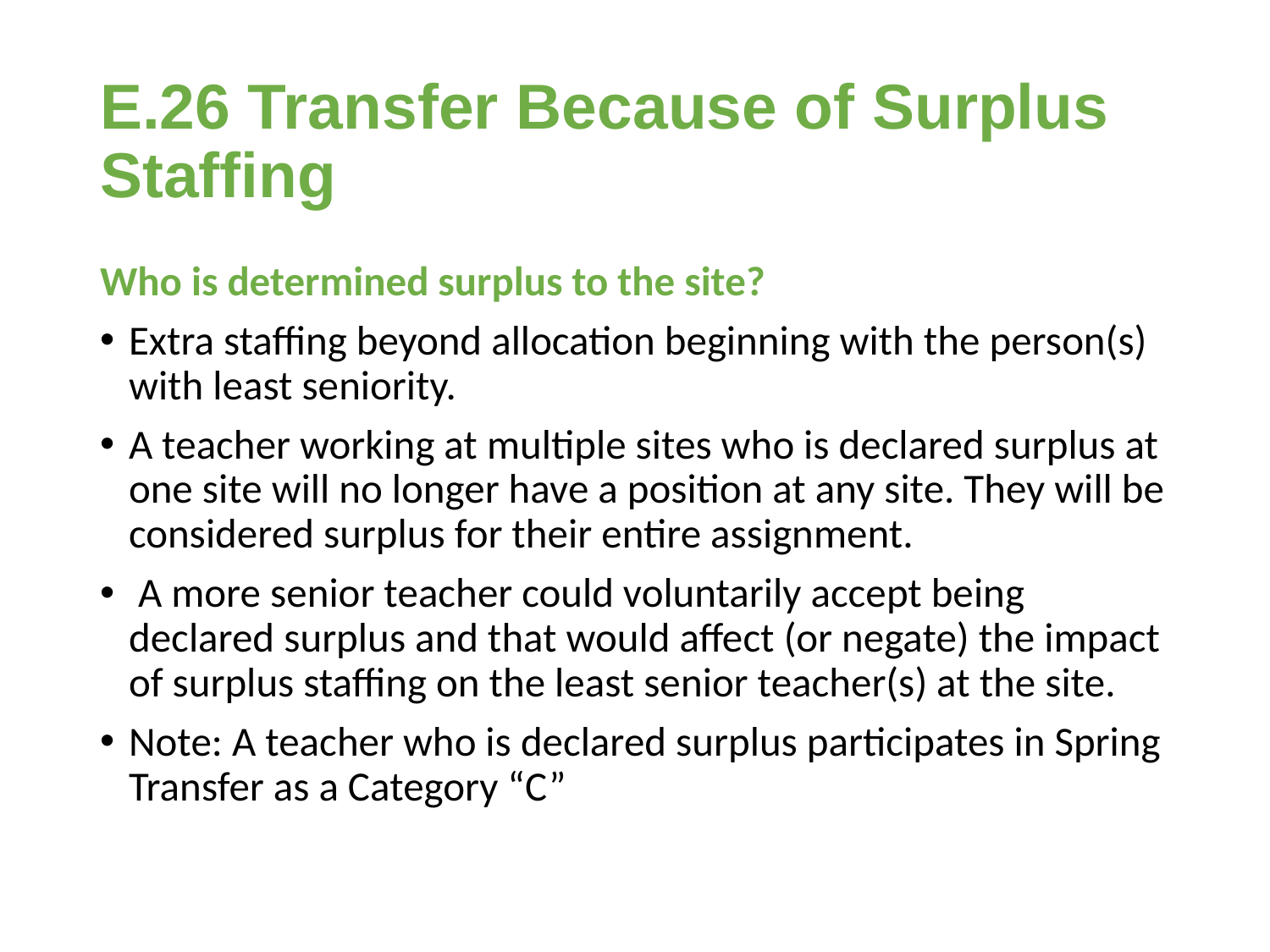

# E.26 Transfer Because of Surplus Staffing
Who is determined surplus to the site?
Extra staffing beyond allocation beginning with the person(s) with least seniority.
A teacher working at multiple sites who is declared surplus at one site will no longer have a position at any site. They will be considered surplus for their entire assignment.
 A more senior teacher could voluntarily accept being declared surplus and that would affect (or negate) the impact of surplus staffing on the least senior teacher(s) at the site.
Note: A teacher who is declared surplus participates in Spring Transfer as a Category “C”